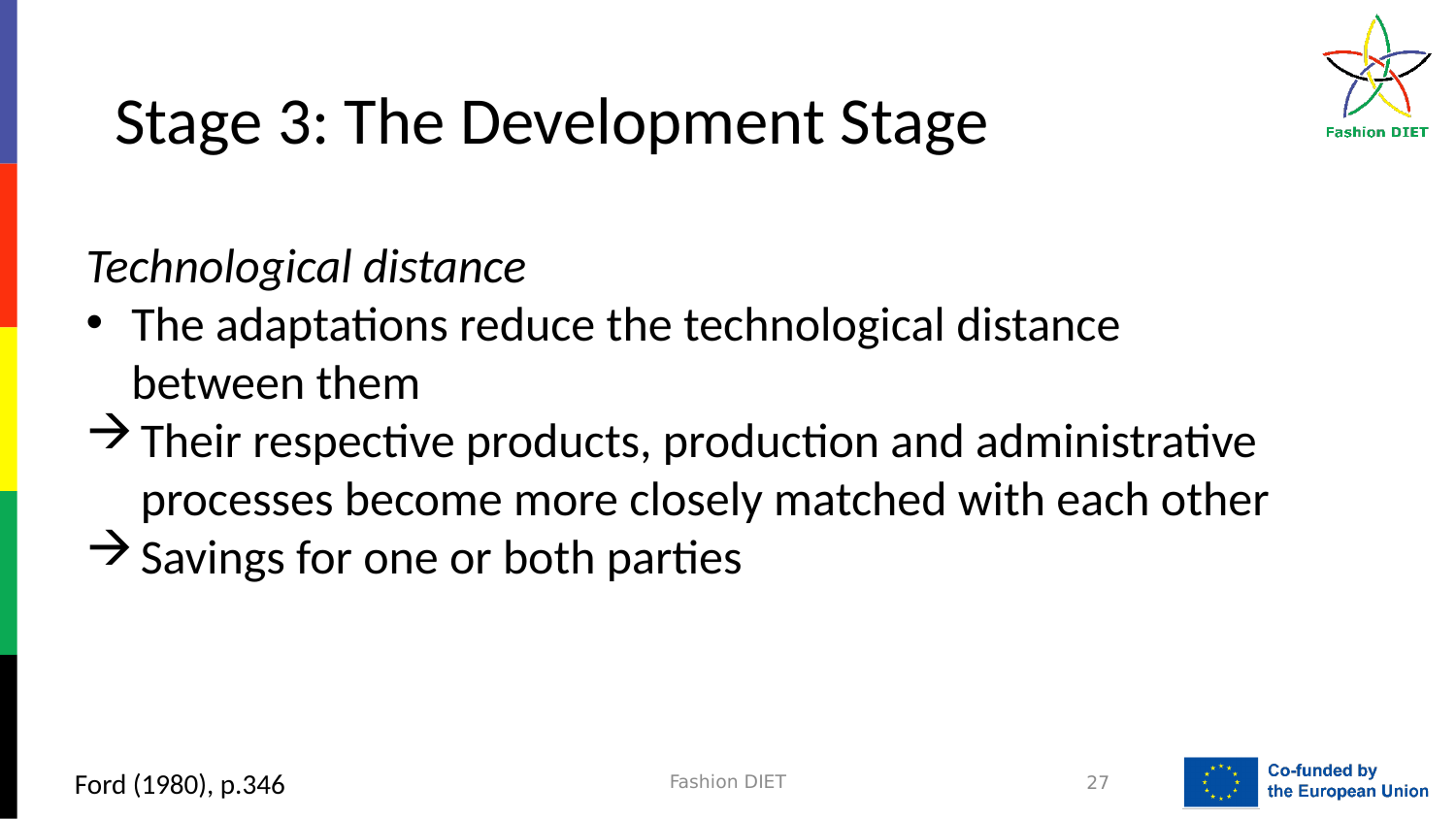

# Stage 3: The Development Stage
Technological distance
The adaptations reduce the technological distance between them
Their respective products, production and administrative processes become more closely matched with each other
Savings for one or both parties
Ford (1980), p.346
Fashion DIET
27